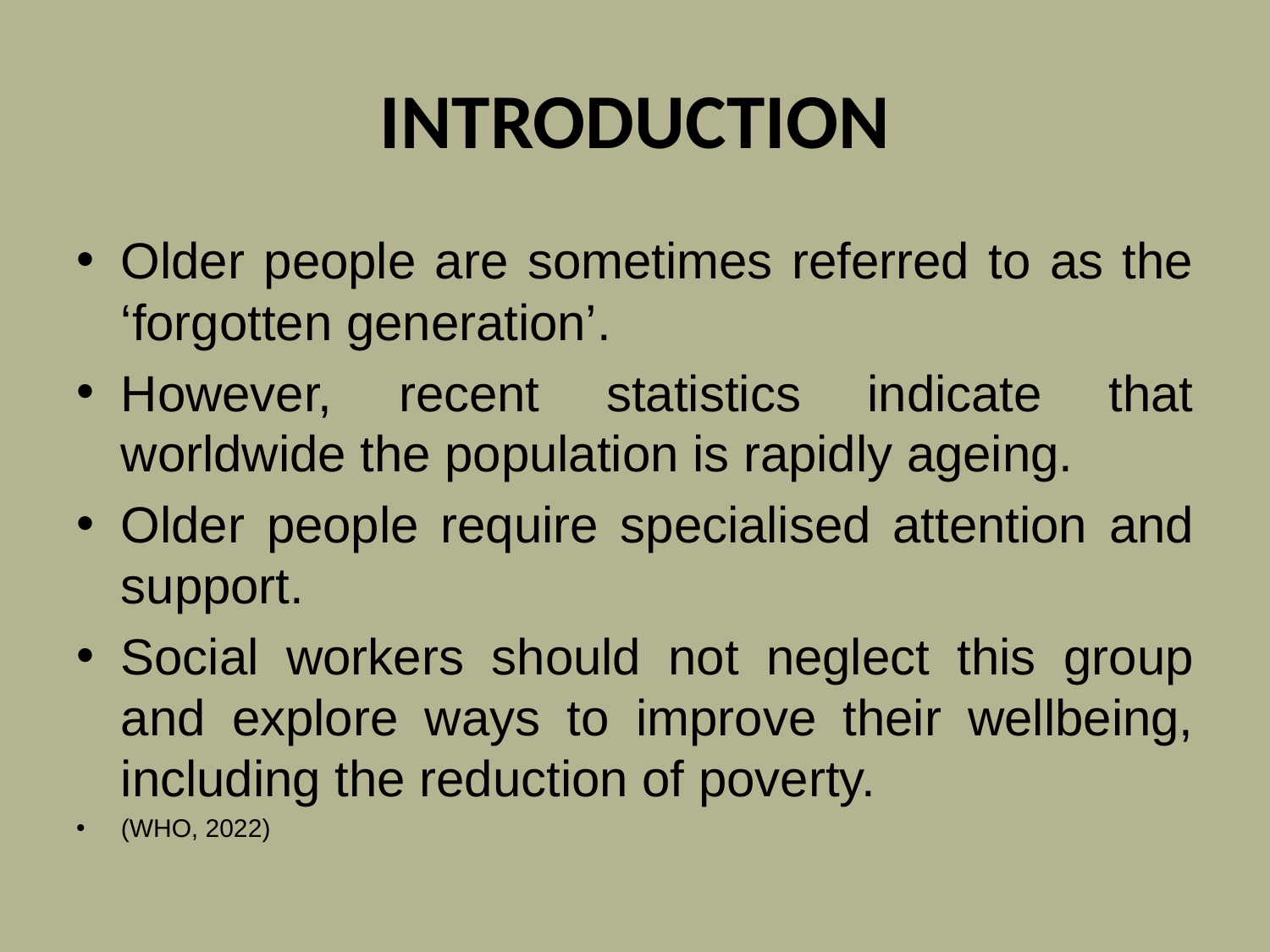

# INTRODUCTION
Older people are sometimes referred to as the ‘forgotten generation’.
However, recent statistics indicate that worldwide the population is rapidly ageing.
Older people require specialised attention and support.
Social workers should not neglect this group and explore ways to improve their wellbeing, including the reduction of poverty.
(WHO, 2022)